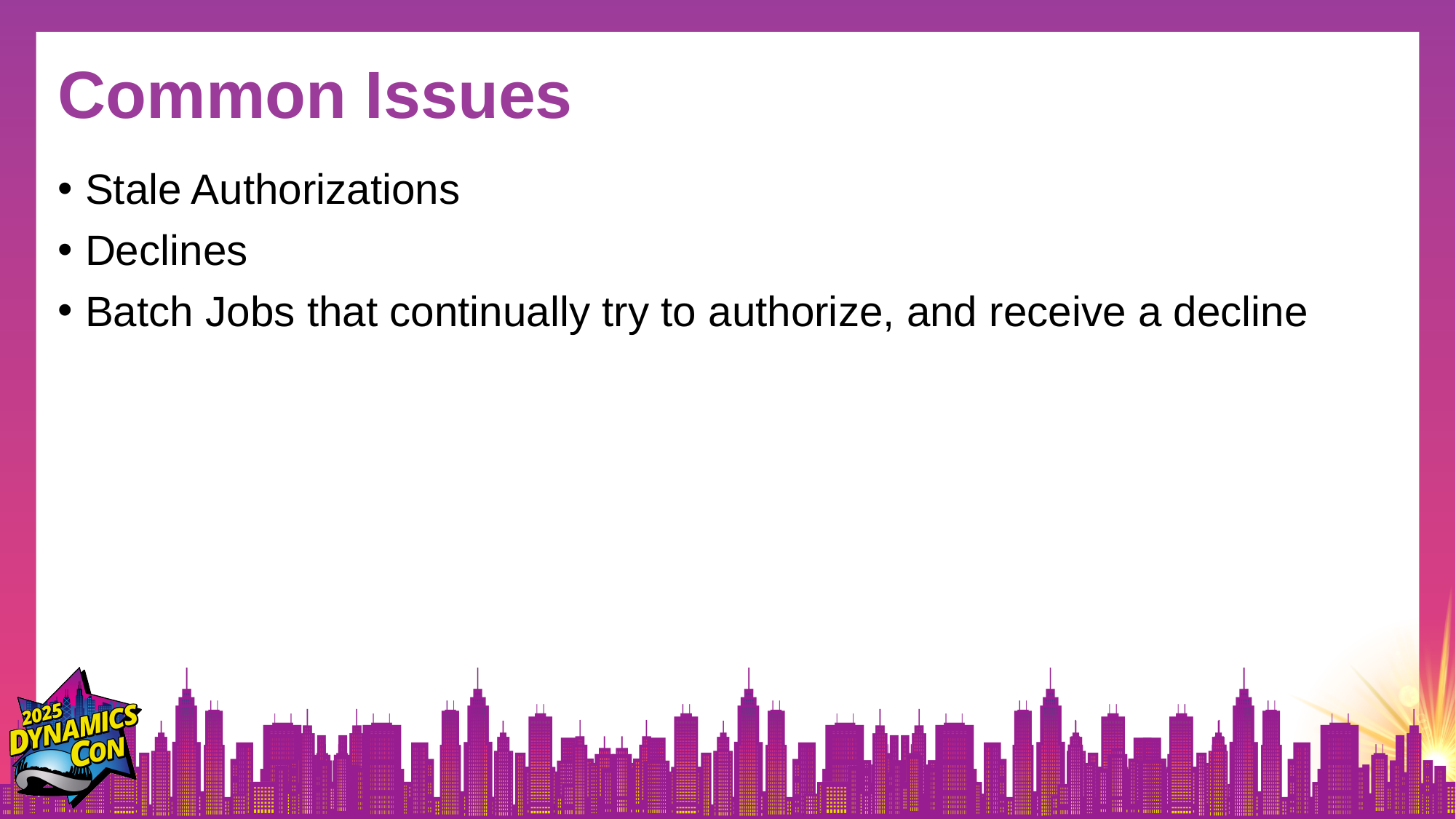

# Common Issues
Stale Authorizations
Declines
Batch Jobs that continually try to authorize, and receive a decline